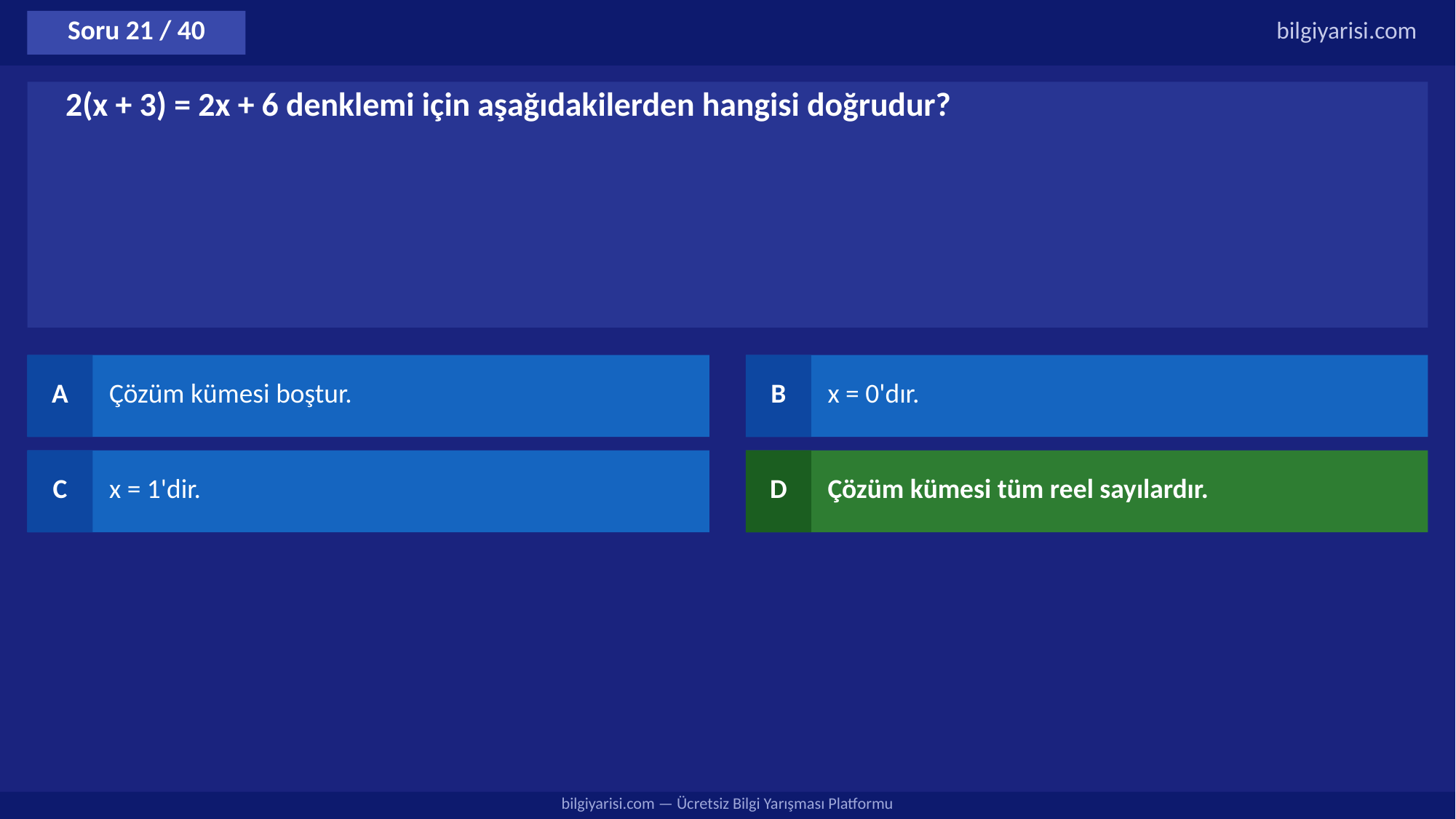

Soru 21 / 40
bilgiyarisi.com

2(x + 3) = 2x + 6 denklemi için aşağıdakilerden hangisi doğrudur?

A
Çözüm kümesi boştur.

B
x = 0'dır.

C
x = 1'dir.

D
Çözüm kümesi tüm reel sayılardır.
bilgiyarisi.com — Ücretsiz Bilgi Yarışması Platformu